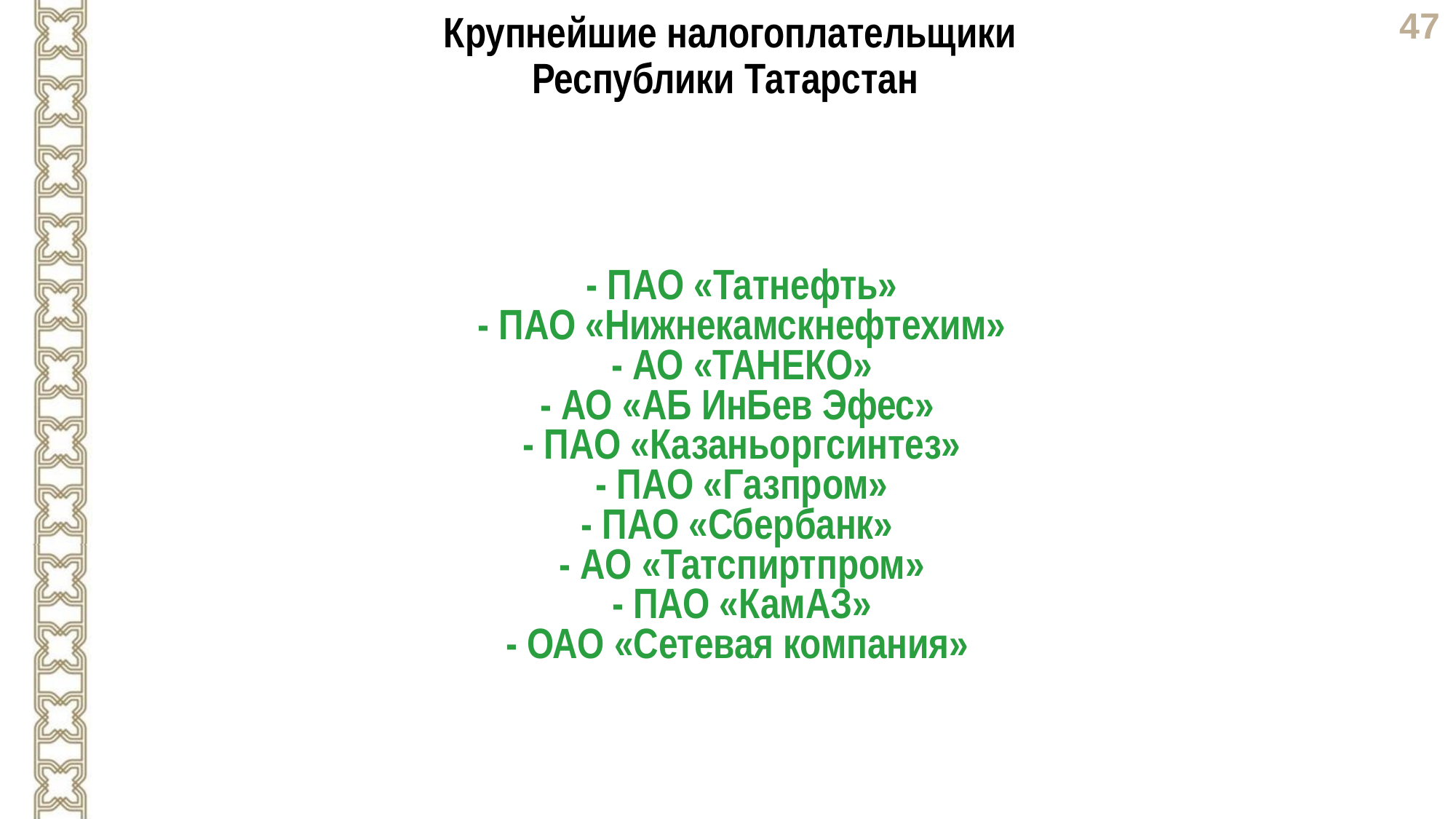

Крупнейшие налогоплательщики
Республики Татарстан
| - ПАО «Татнефть» - ПАО «Нижнекамскнефтехим» - АО «ТАНЕКО» - АО «АБ ИнБев Эфес» - ПАО «Казаньоргсинтез» - ПАО «Газпром» - ПАО «Сбербанк» - АО «Татспиртпром» - ПАО «КамАЗ» - ОАО «Сетевая компания» |
| --- |